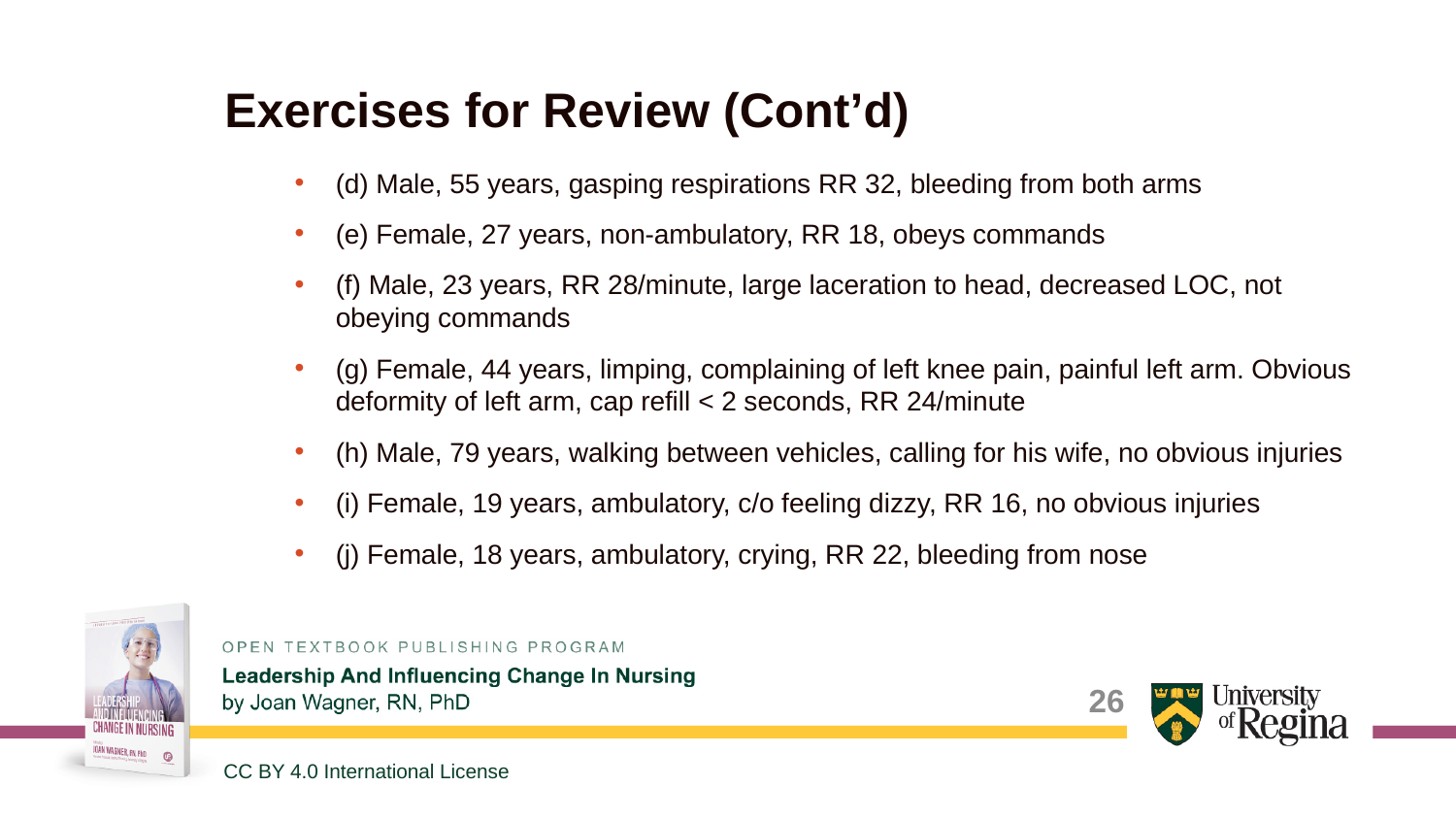

# Exercises for Review (Cont’d)
(d) Male, 55 years, gasping respirations RR 32, bleeding from both arms
(e) Female, 27 years, non-ambulatory, RR 18, obeys commands
(f) Male, 23 years, RR 28/minute, large laceration to head, decreased LOC, not obeying commands
(g) Female, 44 years, limping, complaining of left knee pain, painful left arm. Obvious deformity of left arm, cap refill < 2 seconds, RR 24/minute
(h) Male, 79 years, walking between vehicles, calling for his wife, no obvious injuries
(i) Female, 19 years, ambulatory, c/o feeling dizzy, RR 16, no obvious injuries
(j) Female, 18 years, ambulatory, crying, RR 22, bleeding from nose
26
CC BY 4.0 International License